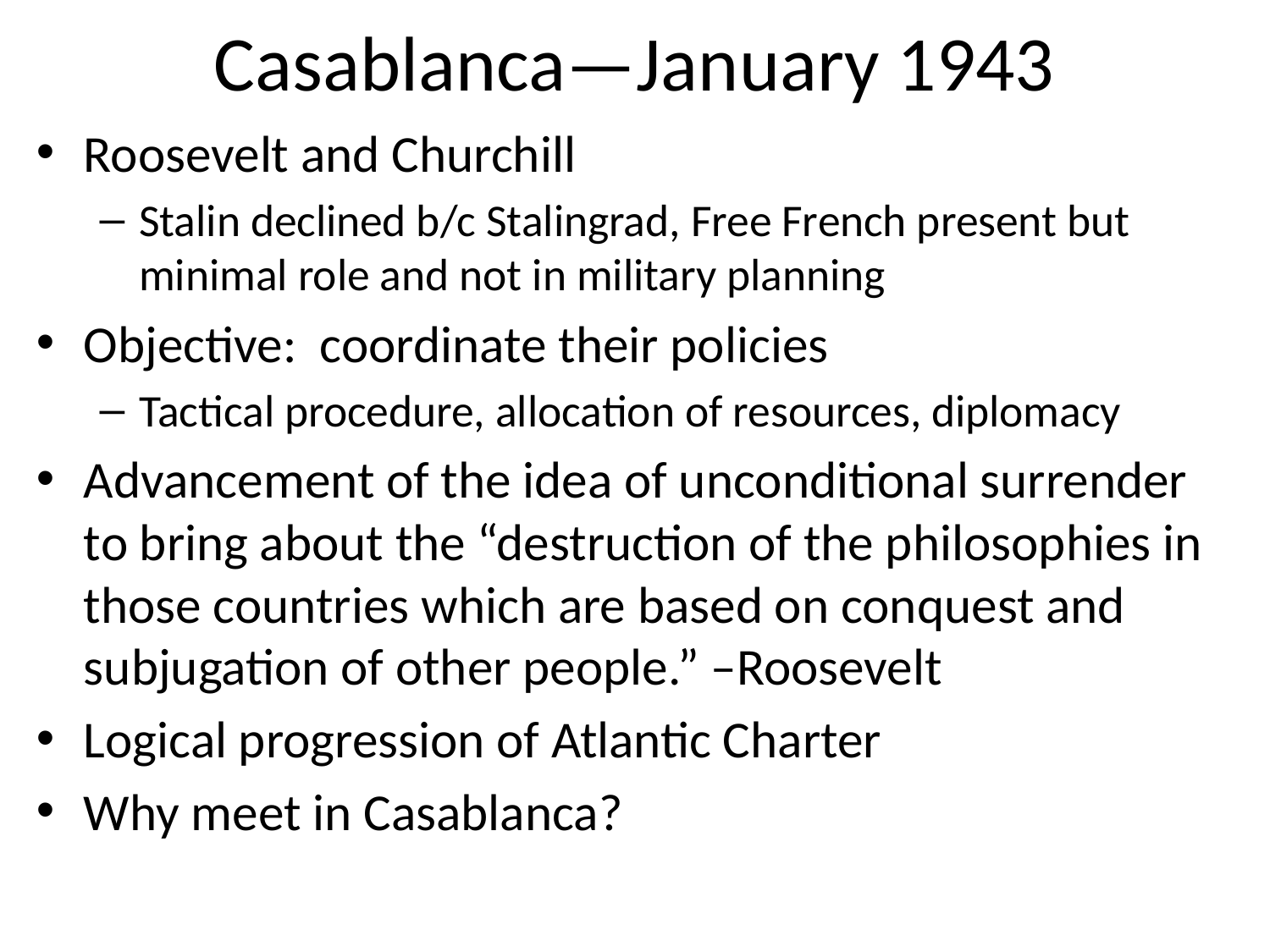

# Casablanca—January 1943
Roosevelt and Churchill
Stalin declined b/c Stalingrad, Free French present but minimal role and not in military planning
Objective:  coordinate their policies
Tactical procedure, allocation of resources, diplomacy
Advancement of the idea of unconditional surrender to bring about the “destruction of the philosophies in those countries which are based on conquest and subjugation of other people.” –Roosevelt
Logical progression of Atlantic Charter
Why meet in Casablanca?